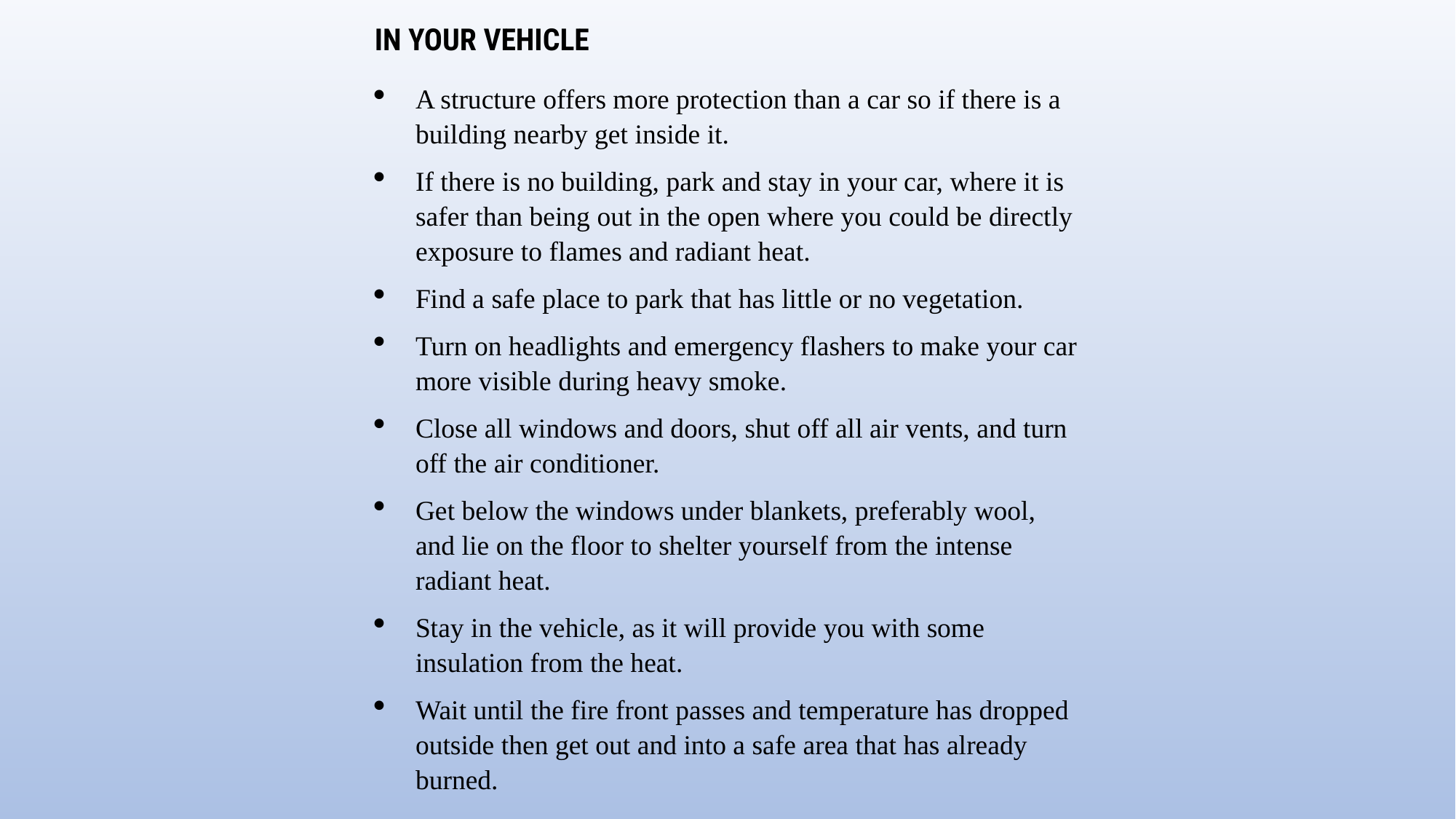

In your vehicle
IN YOUR VEHICLE
A structure offers more protection than a car so if there is a building nearby get inside it.
If there is no building, park and stay in your car, where it is safer than being out in the open where you could be directly exposure to flames and radiant heat.
Find a safe place to park that has little or no vegetation.
Turn on headlights and emergency flashers to make your car more visible during heavy smoke.
Close all windows and doors, shut off all air vents, and turn off the air conditioner.
Get below the windows under blankets, preferably wool, and lie on the floor to shelter yourself from the intense radiant heat.
Stay in the vehicle, as it will provide you with some insulation from the heat.
Wait until the fire front passes and temperature has dropped outside then get out and into a safe area that has already burned.